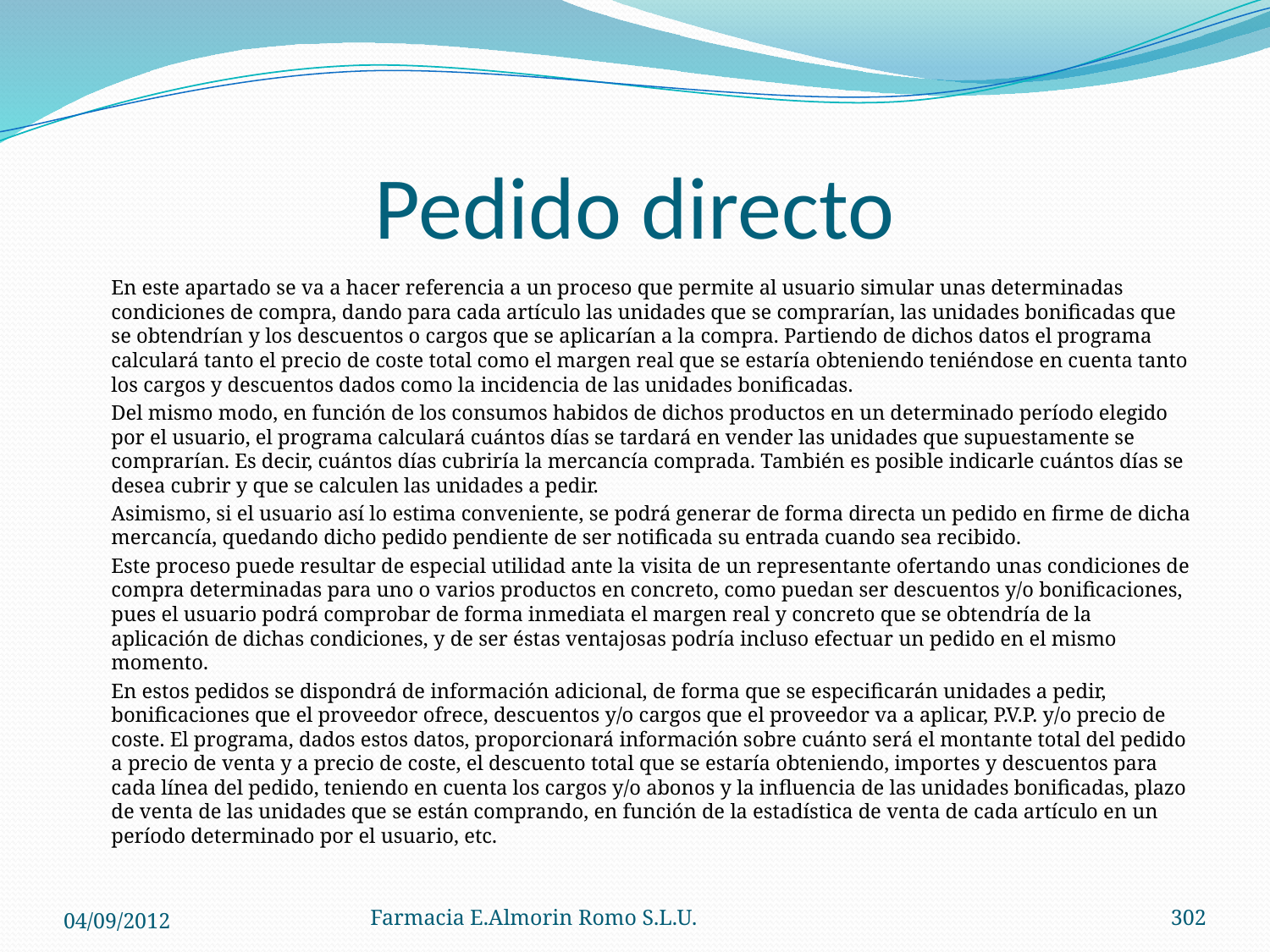

# Pedido directo
	En este apartado se va a hacer referencia a un proceso que permite al usuario simular unas determinadas condiciones de compra, dando para cada artículo las unidades que se comprarían, las unidades bonificadas que se obtendrían y los descuentos o cargos que se aplicarían a la compra. Partiendo de dichos datos el programa calculará tanto el precio de coste total como el margen real que se estaría obteniendo teniéndose en cuenta tanto los cargos y descuentos dados como la incidencia de las unidades bonificadas.
	Del mismo modo, en función de los consumos habidos de dichos productos en un determinado período elegido por el usuario, el programa calculará cuántos días se tardará en vender las unidades que supuestamente se comprarían. Es decir, cuántos días cubriría la mercancía comprada. También es posible indicarle cuántos días se desea cubrir y que se calculen las unidades a pedir.
	Asimismo, si el usuario así lo estima conveniente, se podrá generar de forma directa un pedido en firme de dicha mercancía, quedando dicho pedido pendiente de ser notificada su entrada cuando sea recibido.
	Este proceso puede resultar de especial utilidad ante la visita de un representante ofertando unas condiciones de compra determinadas para uno o varios productos en concreto, como puedan ser descuentos y/o bonificaciones, pues el usuario podrá comprobar de forma inmediata el margen real y concreto que se obtendría de la aplicación de dichas condiciones, y de ser éstas ventajosas podría incluso efectuar un pedido en el mismo momento.
	En estos pedidos se dispondrá de información adicional, de forma que se especificarán unidades a pedir, bonificaciones que el proveedor ofrece, descuentos y/o cargos que el proveedor va a aplicar, P.V.P. y/o precio de coste. El programa, dados estos datos, proporcionará información sobre cuánto será el montante total del pedido a precio de venta y a precio de coste, el descuento total que se estaría obteniendo, importes y descuentos para cada línea del pedido, teniendo en cuenta los cargos y/o abonos y la influencia de las unidades bonificadas, plazo de venta de las unidades que se están comprando, en función de la estadística de venta de cada artículo en un período determinado por el usuario, etc.

04/09/2012
Farmacia E.Almorin Romo S.L.U.
302